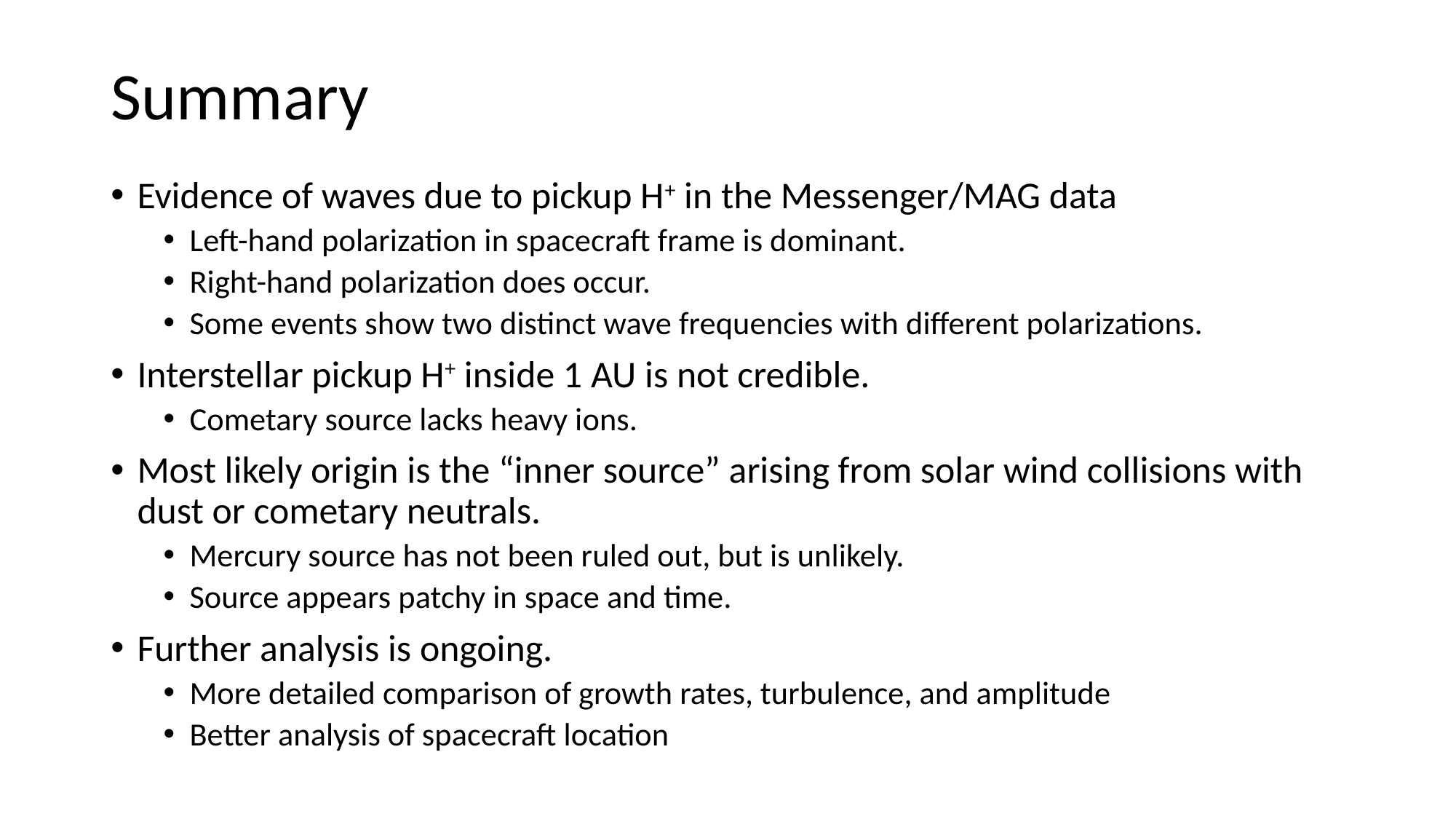

# Summary
Evidence of waves due to pickup H+ in the Messenger/MAG data
Left-hand polarization in spacecraft frame is dominant.
Right-hand polarization does occur.
Some events show two distinct wave frequencies with different polarizations.
Interstellar pickup H+ inside 1 AU is not credible.
Cometary source lacks heavy ions.
Most likely origin is the “inner source” arising from solar wind collisions with dust or cometary neutrals.
Mercury source has not been ruled out, but is unlikely.
Source appears patchy in space and time.
Further analysis is ongoing.
More detailed comparison of growth rates, turbulence, and amplitude
Better analysis of spacecraft location